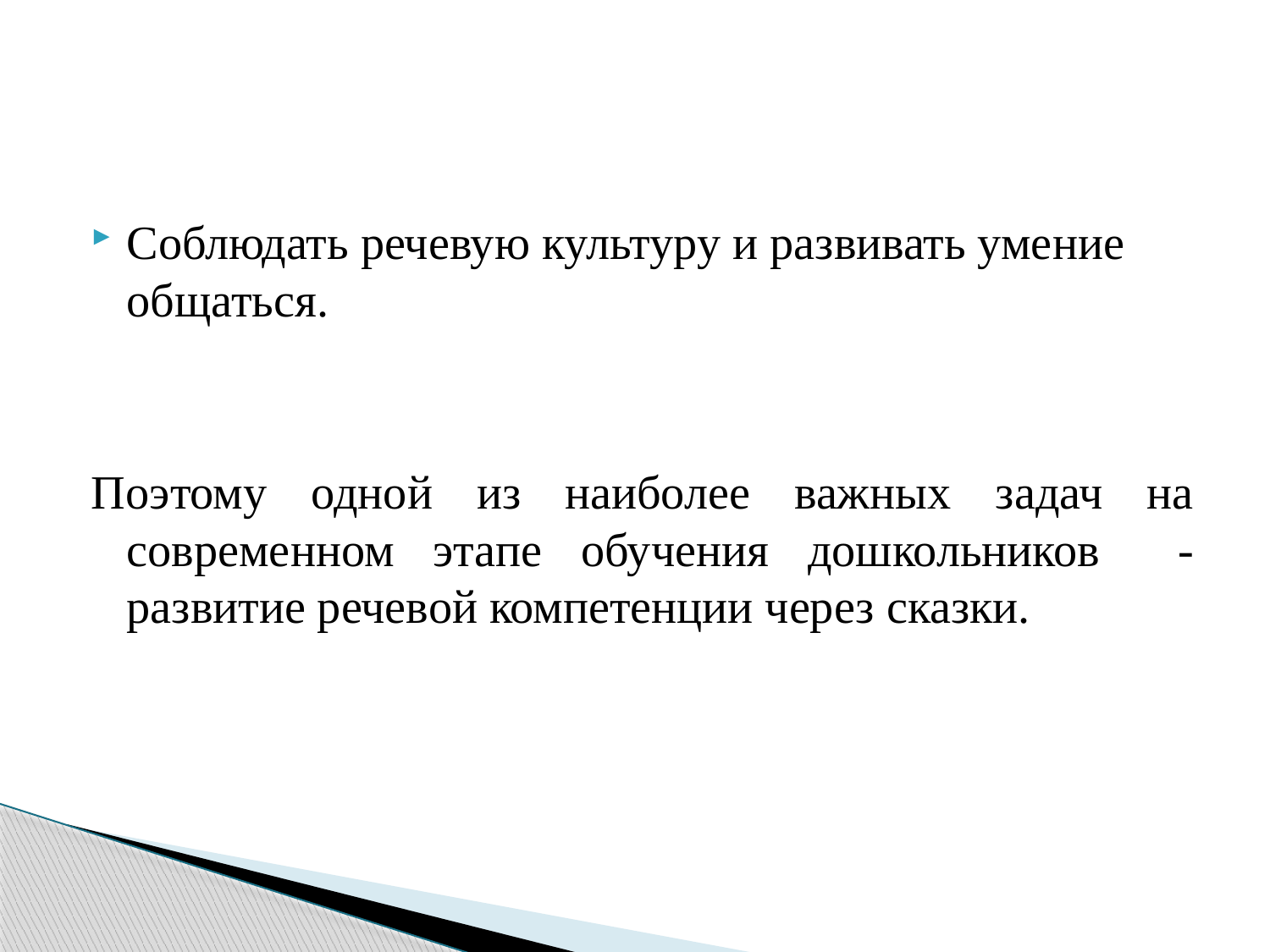

#
Соблюдать речевую культуру и развивать умение общаться.

Поэтому одной из наиболее важных задач на современном этапе обучения дошкольников  - развитие речевой компетенции через сказки.